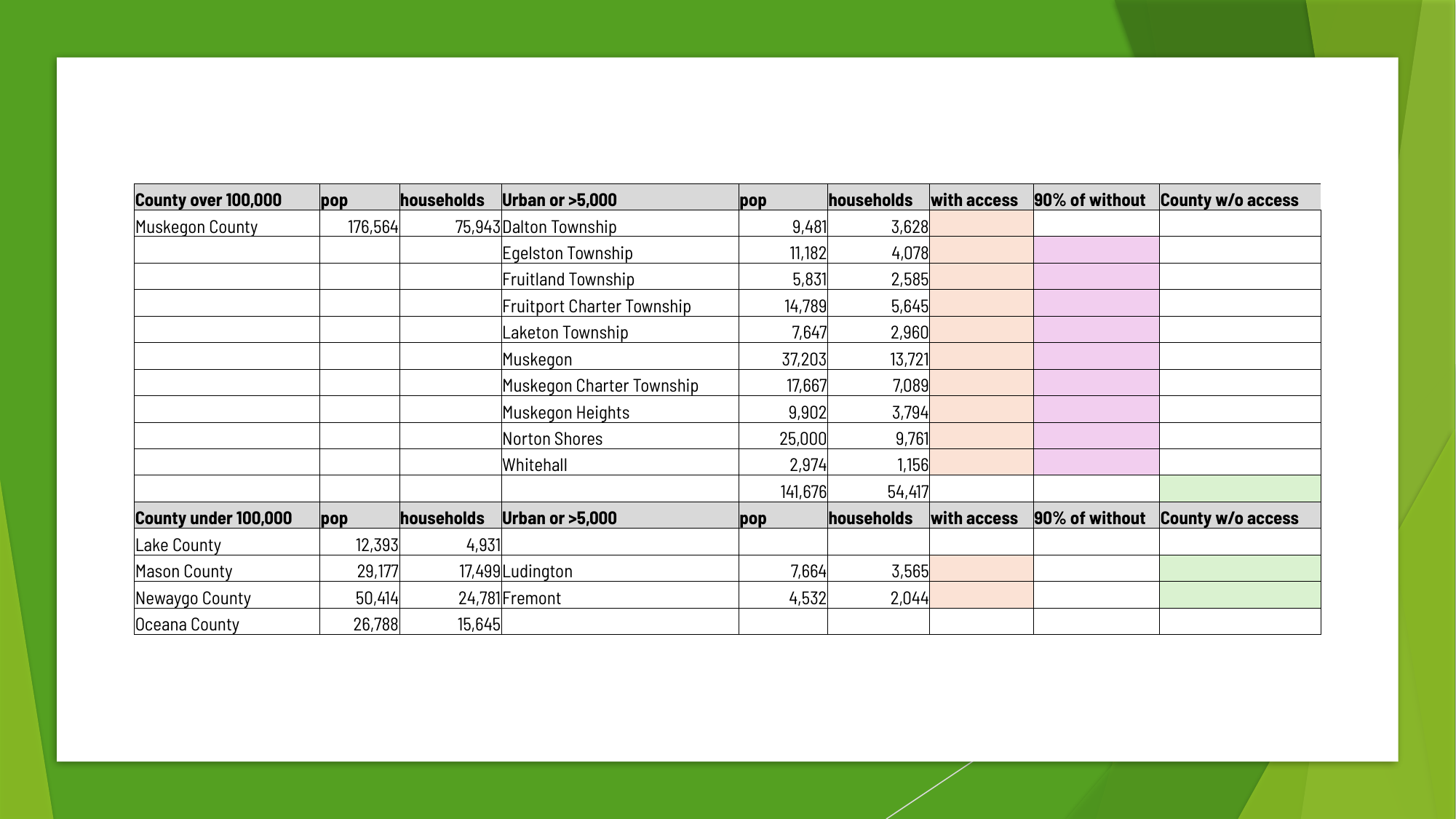

| County over 100,000 | pop | households | Urban or >5,000 | pop | households | with access | 90% of without | County w/o access |
| --- | --- | --- | --- | --- | --- | --- | --- | --- |
| Muskegon County | 176,564 | 75,943 | Dalton Township | 9,481 | 3,628 |  |  |  |
|  |  |  | Egelston Township | 11,182 | 4,078 |  |  |  |
|  |  |  | Fruitland Township | 5,831 | 2,585 |  |  |  |
|  |  |  | Fruitport Charter Township | 14,789 | 5,645 |  |  |  |
|  |  |  | Laketon Township | 7,647 | 2,960 |  |  |  |
|  |  |  | Muskegon | 37,203 | 13,721 |  |  |  |
|  |  |  | Muskegon Charter Township | 17,667 | 7,089 |  |  |  |
|  |  |  | Muskegon Heights | 9,902 | 3,794 |  |  |  |
|  |  |  | Norton Shores | 25,000 | 9,761 |  |  |  |
|  |  |  | Whitehall | 2,974 | 1,156 |  |  |  |
|  |  |  |  | 141,676 | 54,417 |  |  |  |
| County under 100,000 | pop | households | Urban or >5,000 | pop | households | with access | 90% of without | County w/o access |
| Lake County | 12,393 | 4,931 |  |  |  |  |  |  |
| Mason County | 29,177 | 17,499 | Ludington | 7,664 | 3,565 |  |  |  |
| Newaygo County | 50,414 | 24,781 | Fremont | 4,532 | 2,044 |  |  |  |
| Oceana County | 26,788 | 15,645 |  |  |  |  |  |  |